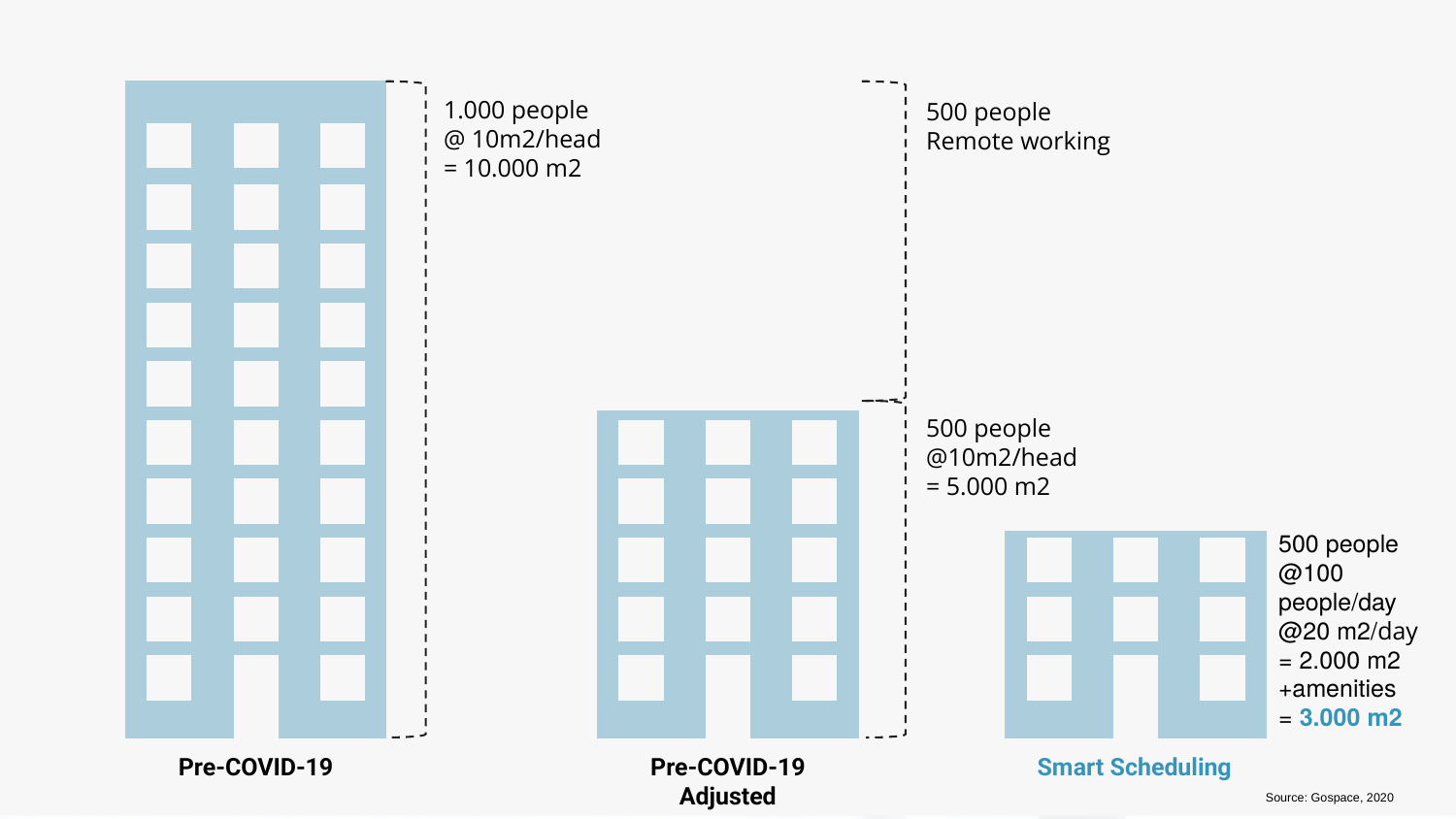

1.000 people
@ 10m2/head
= 10.000 m2
500 people
Remote working

500 people
@10m2/head
= 5.000 m2
500 people
@100 people/day
@20 m2/day
= 2.000 m2
+amenities
= 3.000 m2

Pre-COVID-19
Pre-COVID-19
Adjusted
Smart Scheduling
Source: Gospace, 2020